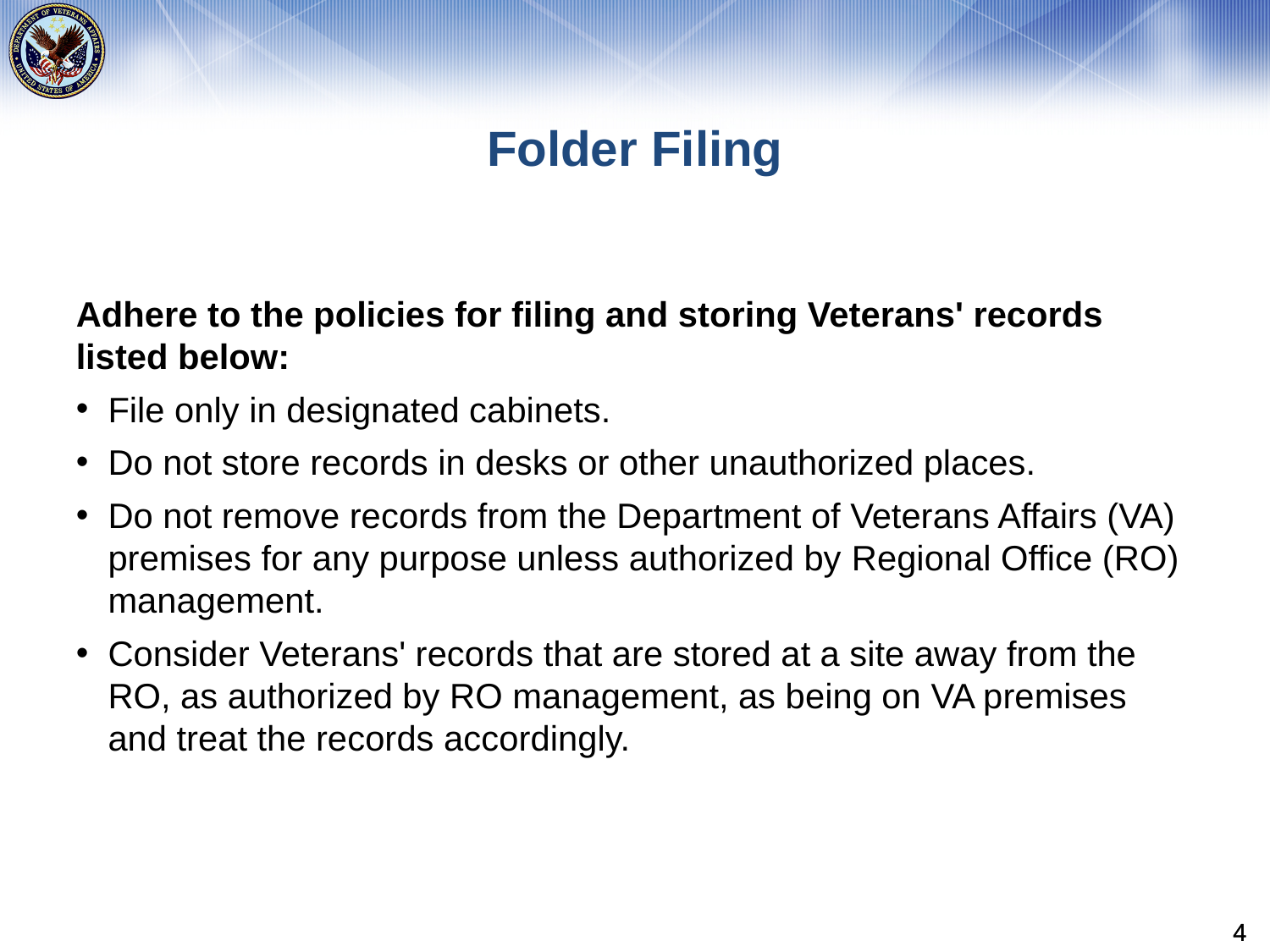

# Folder Filing
Adhere to the policies for filing and storing Veterans' records listed below:
File only in designated cabinets.
Do not store records in desks or other unauthorized places.
Do not remove records from the Department of Veterans Affairs (VA) premises for any purpose unless authorized by Regional Office (RO) management.
Consider Veterans' records that are stored at a site away from the RO, as authorized by RO management, as being on VA premises and treat the records accordingly.
4
4